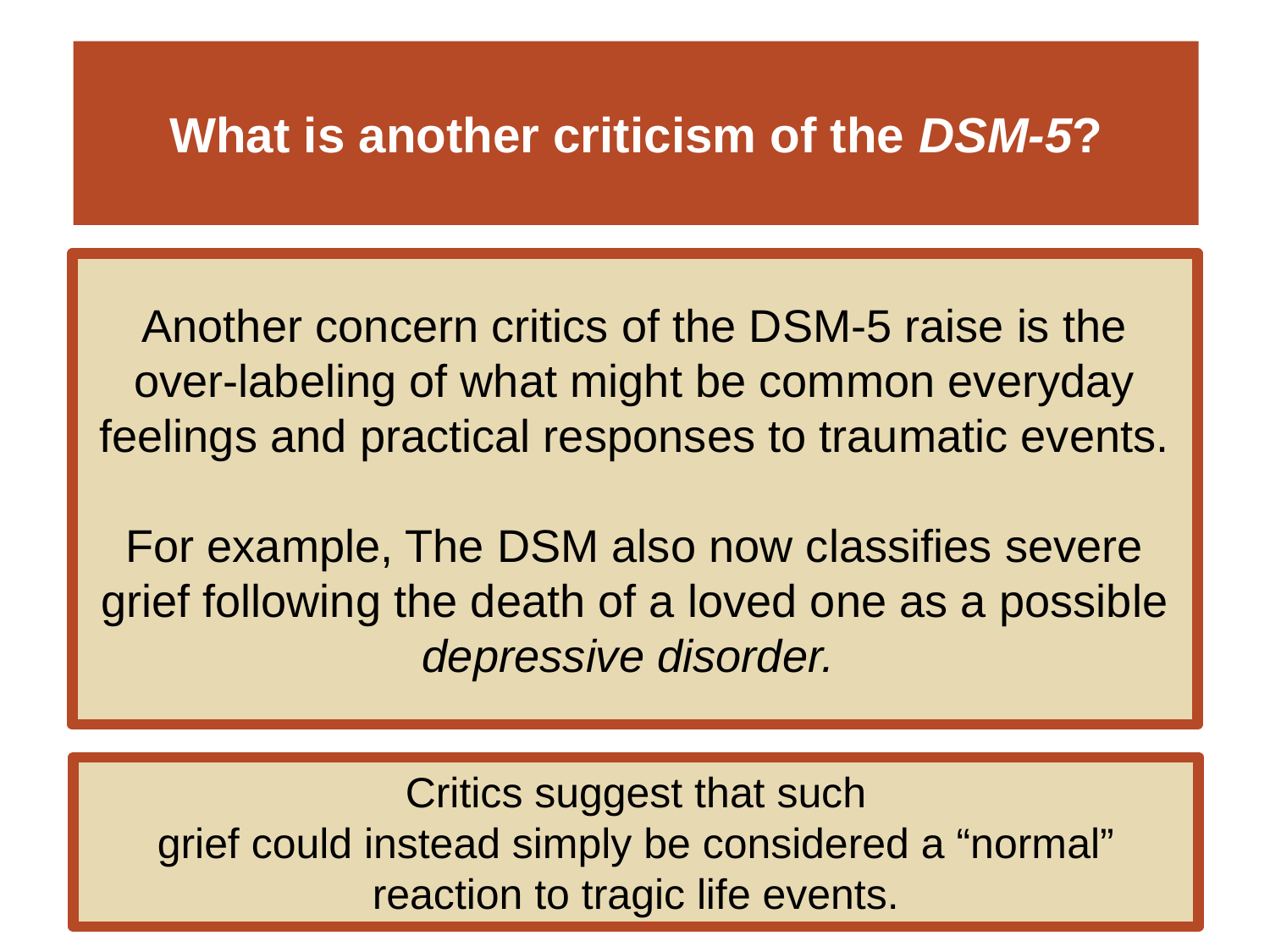

# What is another criticism of the DSM-5?
Another concern critics of the DSM-5 raise is the over-labeling of what might be common everyday feelings and practical responses to traumatic events.

For example, The DSM also now classifies severe grief following the death of a loved one as a possible depressive disorder.
Critics suggest that such
grief could instead simply be considered a “normal” reaction to tragic life events.